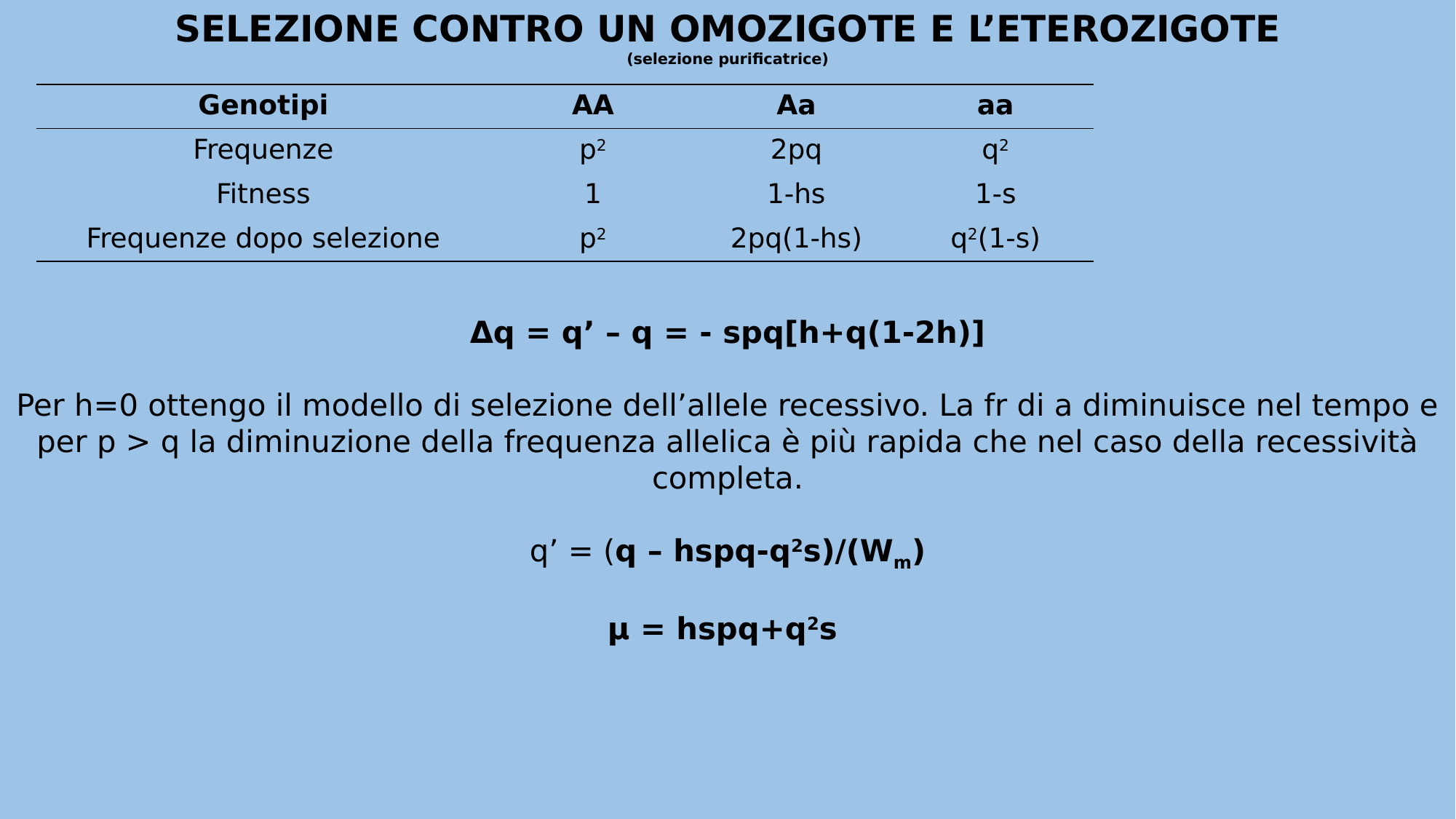

SELEZIONE CONTRO UN OMOZIGOTE E L’ETEROZIGOTE
(selezione purificatrice)

| Genotipi | AA | Aa | aa |
| --- | --- | --- | --- |
| Frequenze | p2 | 2pq | q2 |
| Fitness | 1 | 1-hs | 1-s |
| Frequenze dopo selezione | p2 | 2pq(1-hs) | q2(1-s) |

Δq = q’ – q = - spq[h+q(1-2h)]

Per h=0 ottengo il modello di selezione dell’allele recessivo. La fr di a diminuisce nel tempo e per p > q la diminuzione della frequenza allelica è più rapida che nel caso della recessività completa.

q’ = (q – hspq-q2s)/(Wm)

μ = hspq+q2s